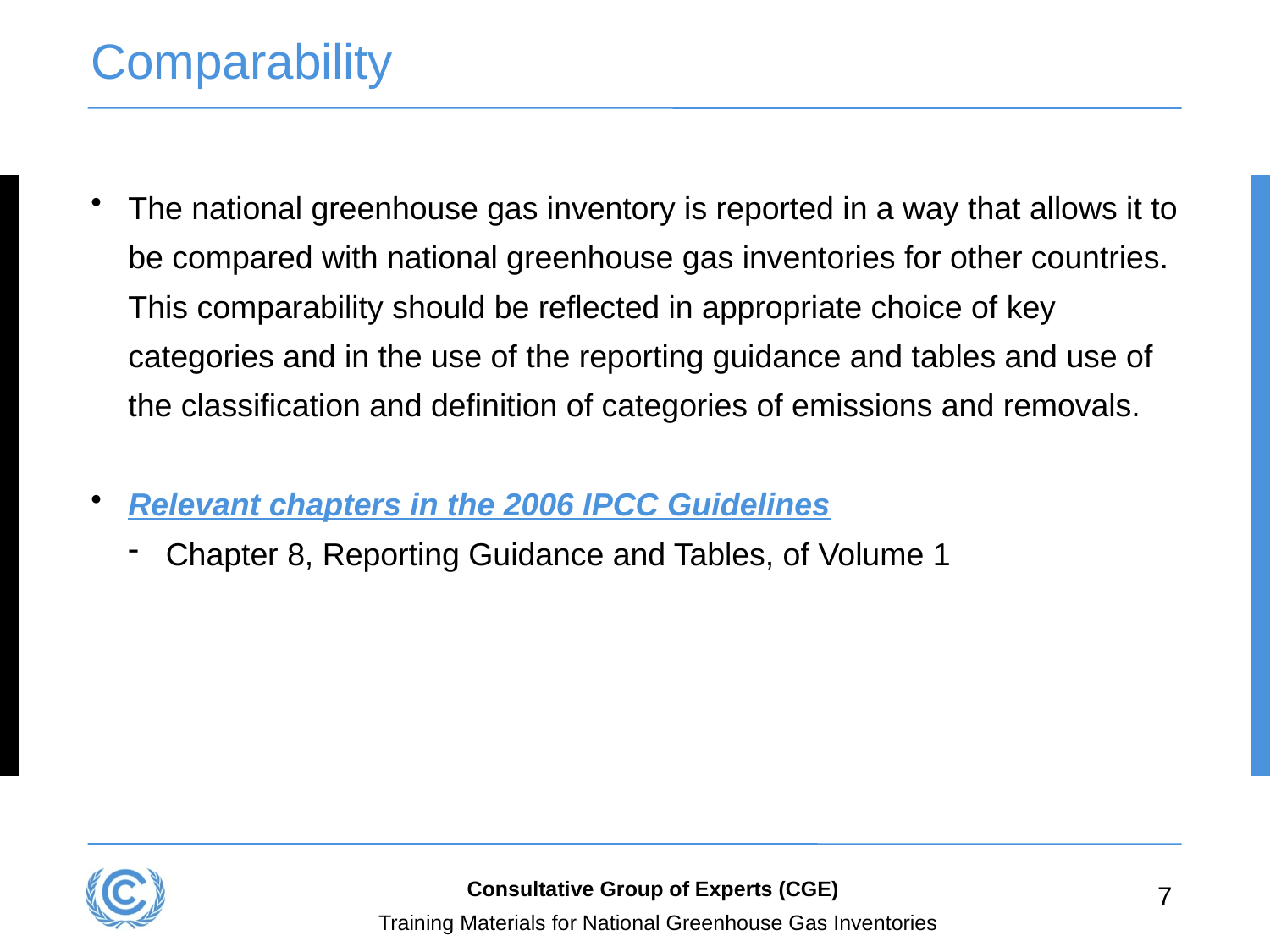

# Comparability
The national greenhouse gas inventory is reported in a way that allows it to be compared with national greenhouse gas inventories for other countries. This comparability should be reflected in appropriate choice of key categories and in the use of the reporting guidance and tables and use of the classification and definition of categories of emissions and removals.

Relevant chapters in the 2006 IPCC Guidelines
Chapter 8, Reporting Guidance and Tables, of Volume 1

Consultative Group of Experts (CGE)
7
Training Materials for National Greenhouse Gas Inventories